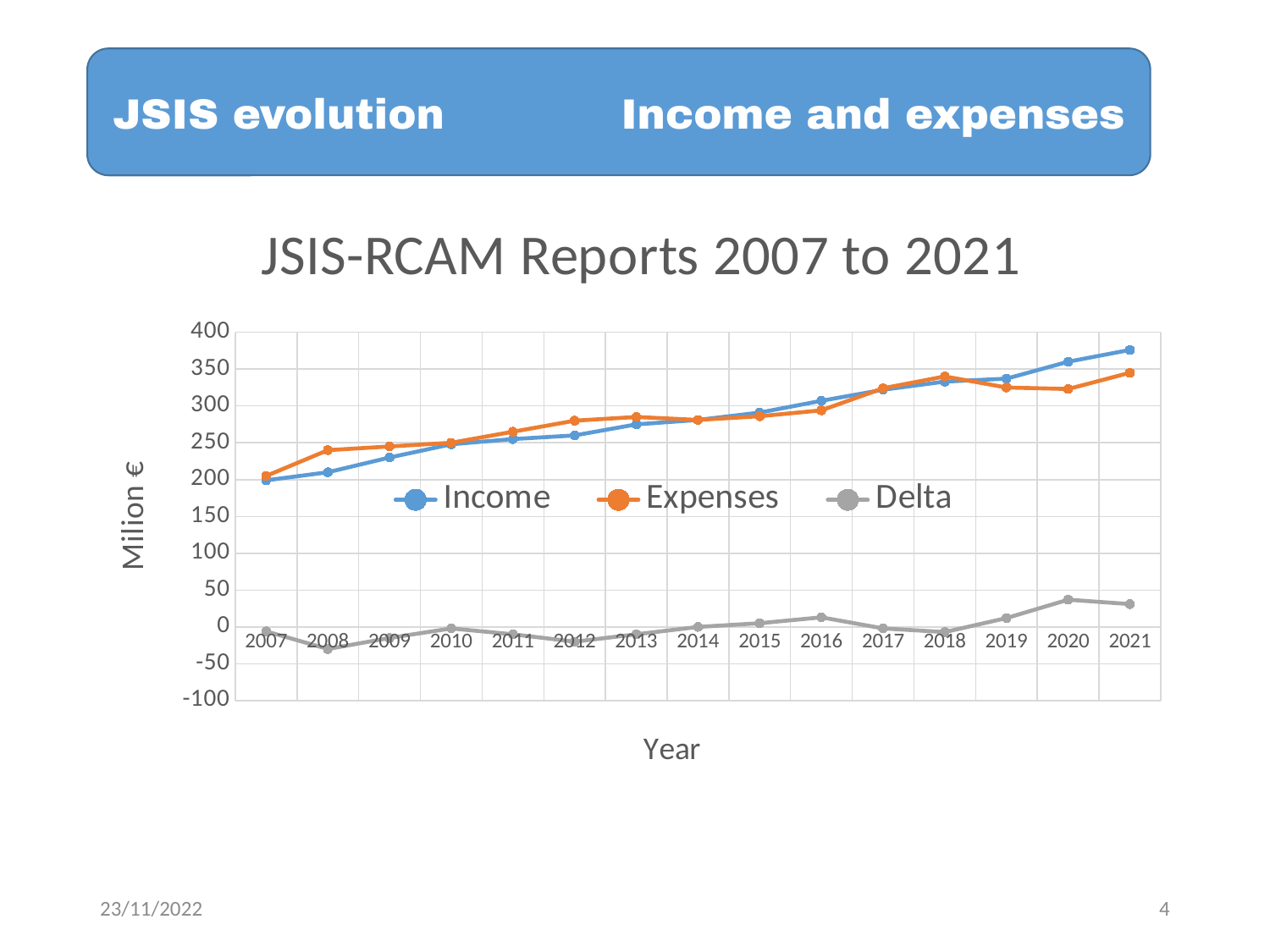

JSIS evolution     	Income and expenses
#

### Chart:  JSIS-RCAM Reports 2007 to 2021

| Category | Income | Expenses | Delta |
|---|---|---|---|
| 2007 | 199.0 | 205.0 | -6.0 |
| 2008 | 210.0 | 240.0 | -30.0 |
| 2009 | 230.0 | 245.0 | -15.0 |
| 2010 | 248.0 | 250.0 | -2.0 |
| 2011 | 255.0 | 265.0 | -10.0 |
| 2012 | 260.0 | 280.0 | -20.0 |
| 2013 | 275.0 | 285.0 | -10.0 |
| 2014 | 281.0 | 281.0 | 0.0 |
| 2015 | 291.0 | 286.0 | 5.0 |
| 2016 | 307.0 | 294.0 | 13.0 |
| 2017 | 322.0 | 324.0 | -2.0 |
| 2018 | 333.0 | 340.0 | -7.0 |
| 2019 | 337.0 | 325.0 | 12.0 |
| 2020 | 360.0 | 323.0 | 37.0 |
| 2021 | 376.0 | 345.0 | 31.0 |
23/11/2022

4